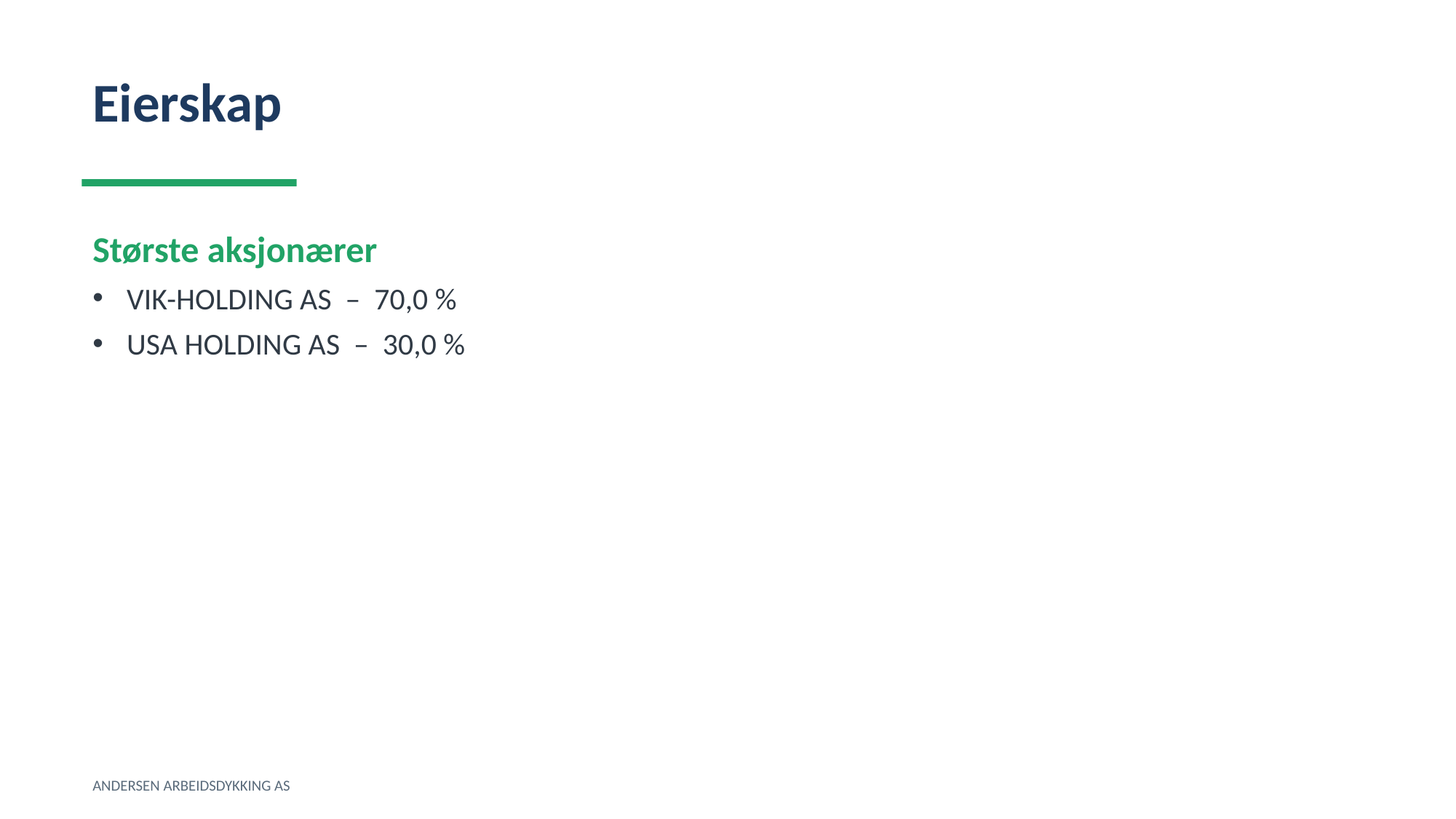

Eierskap

Største aksjonærer
VIK-HOLDING AS  –  70,0 %
USA HOLDING AS  –  30,0 %
ANDERSEN ARBEIDSDYKKING AS